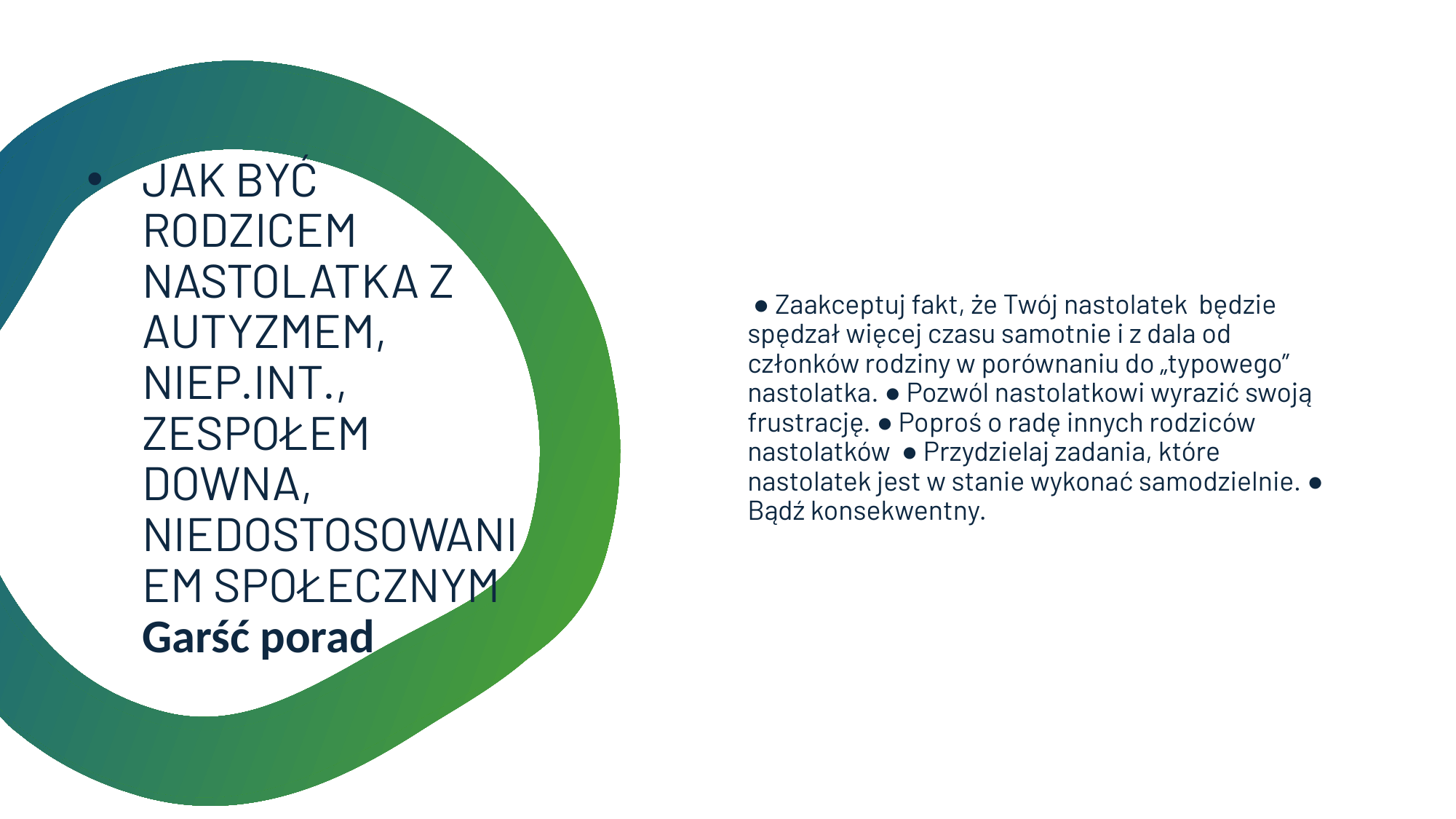

● Zaakceptuj fakt, że Twój nastolatek  będzie spędzał więcej czasu samotnie i z dala od członków rodziny w porównaniu do „typowego” nastolatka. ● Pozwól nastolatkowi wyrazić swoją frustrację. ● Poproś o radę innych rodziców nastolatków  ● Przydzielaj zadania, które nastolatek jest w stanie wykonać samodzielnie. ● Bądź konsekwentny.
JAK BYĆ RODZICEM NASTOLATKA Z AUTYZMEM, NIEP.INT., ZESPOŁEM DOWNA, NIEDOSTOSOWANIEM SPOŁECZNYM
Garść porad